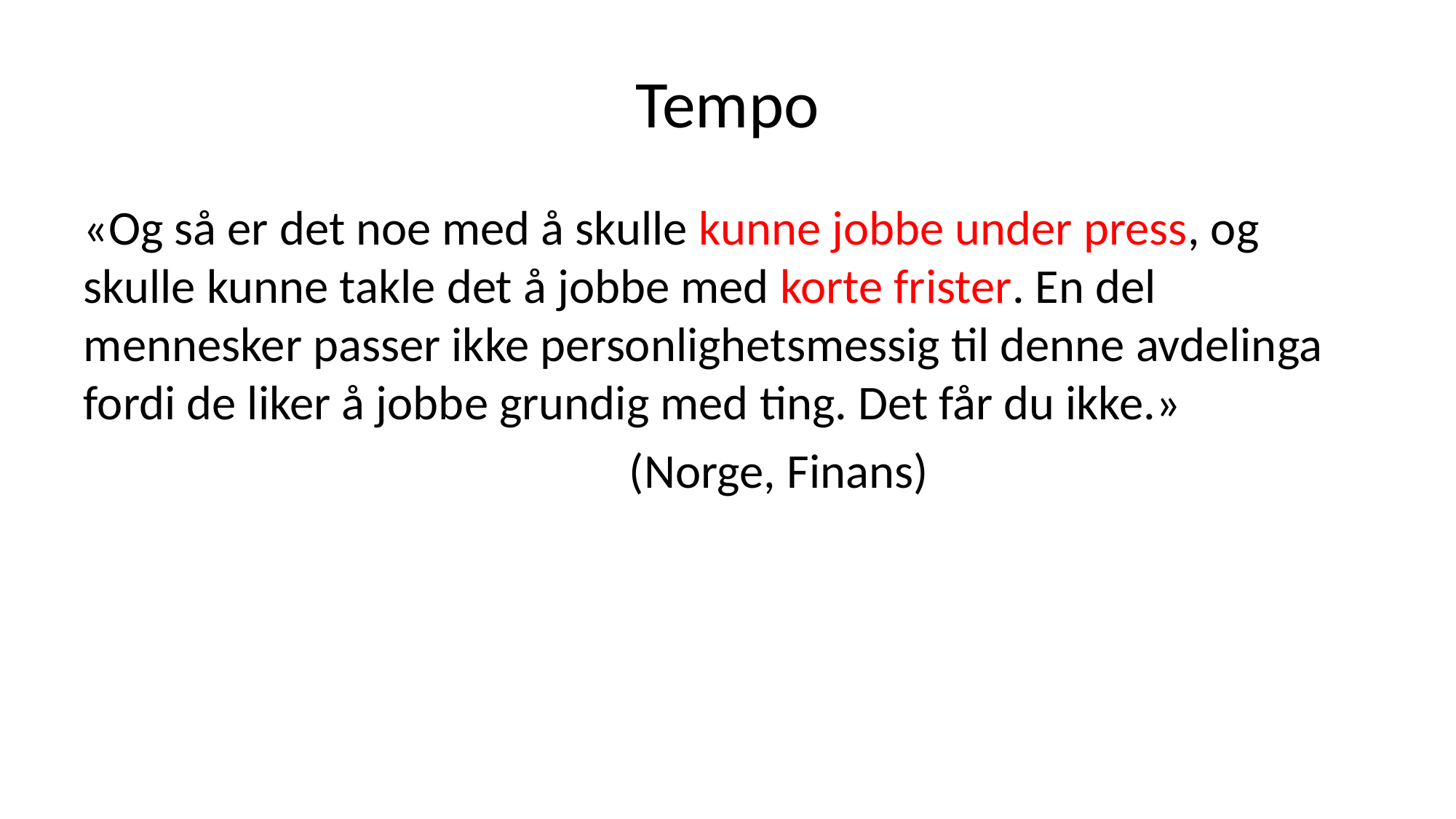

# Tempo
«Og så er det noe med å skulle kunne jobbe under press, og skulle kunne takle det å jobbe med korte frister. En del mennesker passer ikke personlighetsmessig til denne avdelinga fordi de liker å jobbe grundig med ting. Det får du ikke.»
					(Norge, Finans)